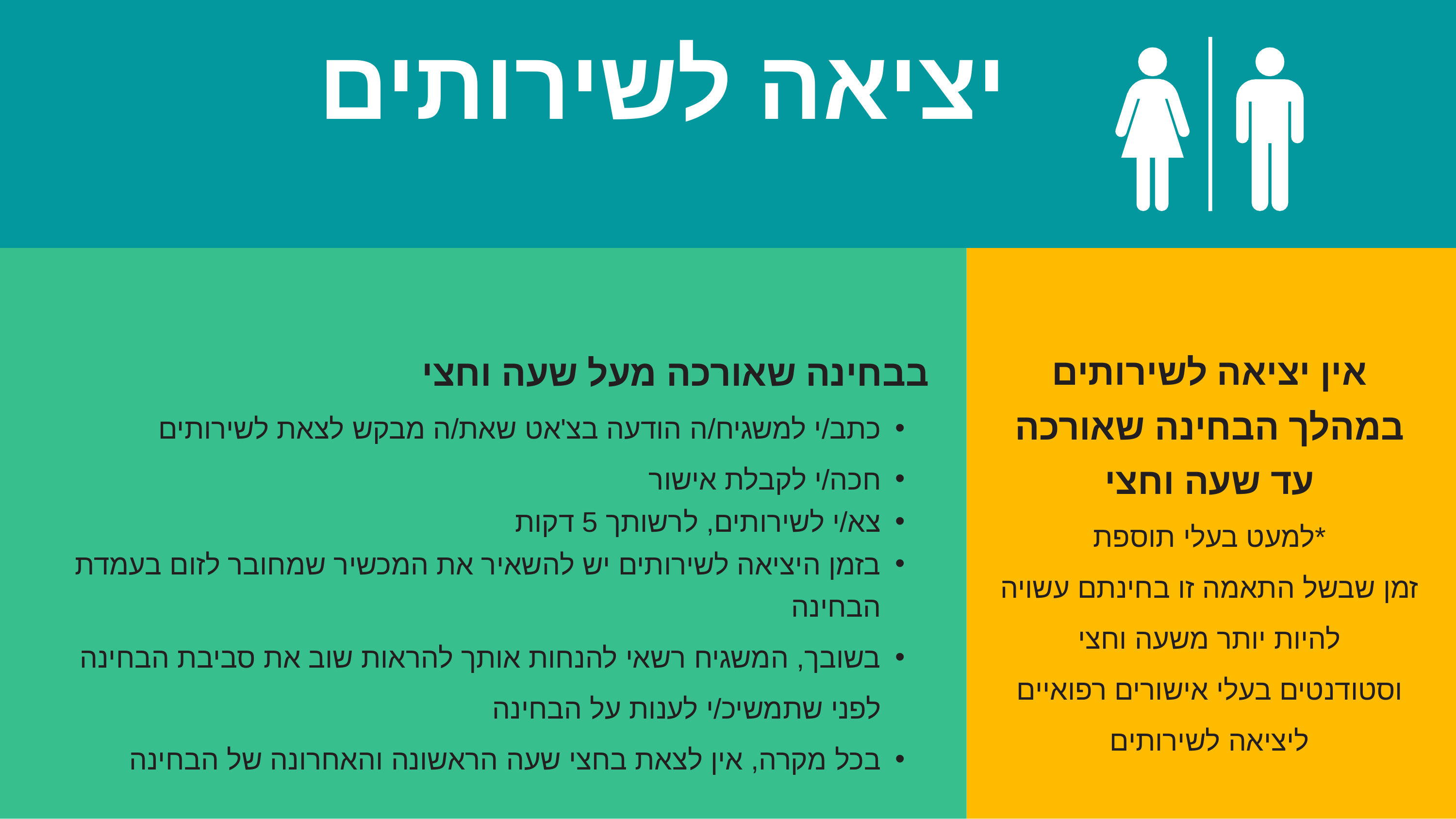

יציאה לשירותים

בבחינה שאורכה מעל שעה וחצי
כתב/י למשגיח/ה הודעה בצ'אט שאת/ה מבקש לצאת לשירותים
חכה/י לקבלת אישור
צא/י לשירותים, לרשותך 5 דקות
בזמן היציאה לשירותים יש להשאיר את המכשיר שמחובר לזום בעמדת הבחינה
בשובך, המשגיח רשאי להנחות אותך להראות שוב את סביבת הבחינה לפני שתמשיכ/י לענות על הבחינה
בכל מקרה, אין לצאת בחצי שעה הראשונה והאחרונה של הבחינה

אין יציאה לשירותים במהלך הבחינה שאורכה עד שעה וחצי
*למעט בעלי תוספת
זמן שבשל התאמה זו בחינתם עשויה להיות יותר משעה וחצי
וסטודנטים בעלי אישורים רפואיים ליציאה לשירותים